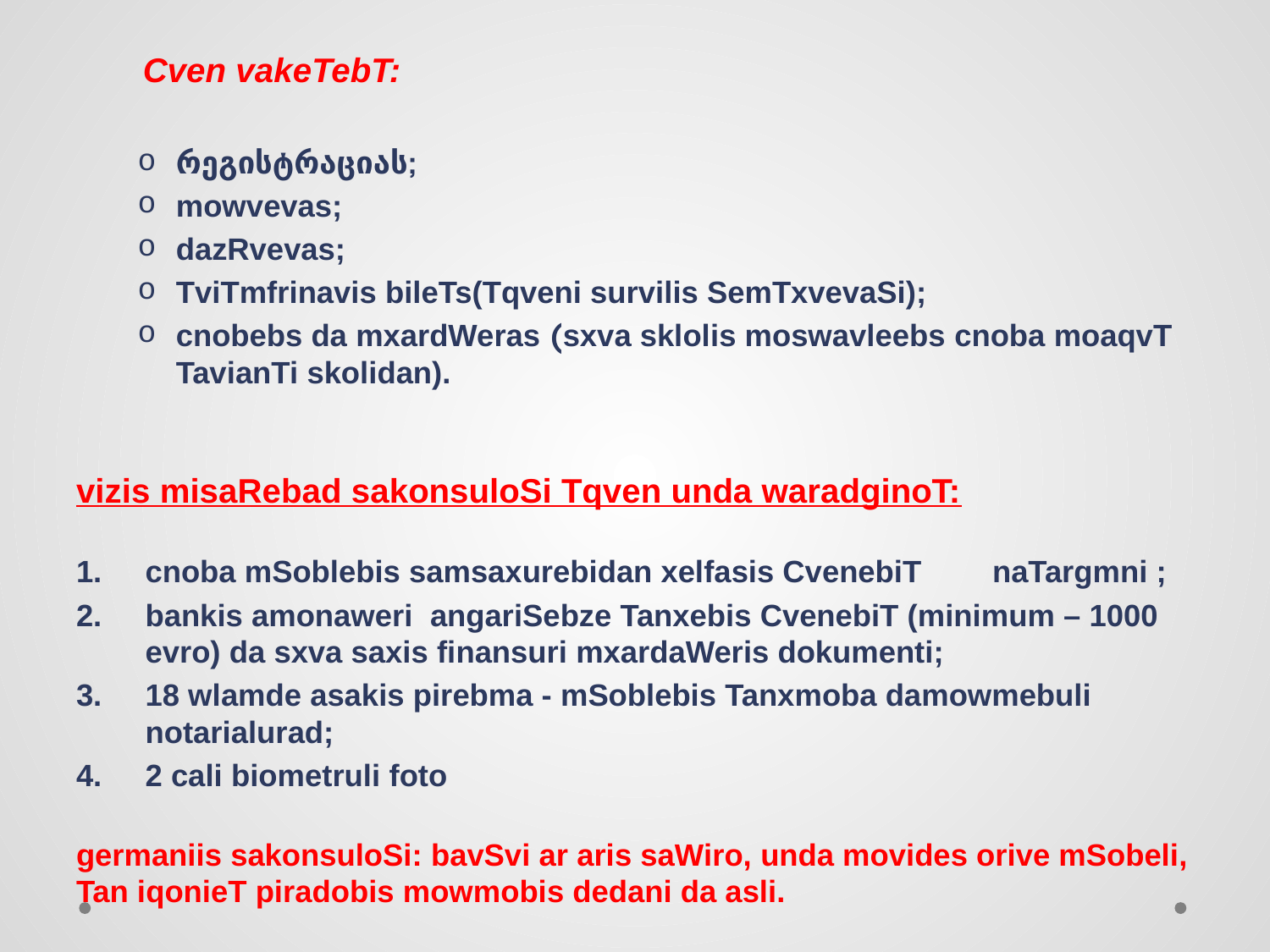

Cven vakeTebT:

რეგისტრაციას;
mowvevas;
dazRvevas;
TviTmfrinavis bileTs(Tqveni survilis SemTxvevaSi);
cnobebs da mxardWeras (sxva sklolis moswavleebs cnoba moaqvT TavianTi skolidan).

vizis misaRebad sakonsuloSi Tqven unda waradginoT:

cnoba mSoblebis samsaxurebidan xelfasis CvenebiT        naTargmni ;
bankis amonaweri  angariSebze Tanxebis CvenebiT (minimum – 1000 evro) da sxva saxis finansuri mxardaWeris dokumenti;
18 wlamde asakis pirebma - mSoblebis Tanxmoba damowmebuli notarialurad;
2 cali biometruli foto

germaniis sakonsuloSi: bavSvi ar aris saWiro, unda movides orive mSobeli, Tan iqonieT piradobis mowmobis dedani da asli.